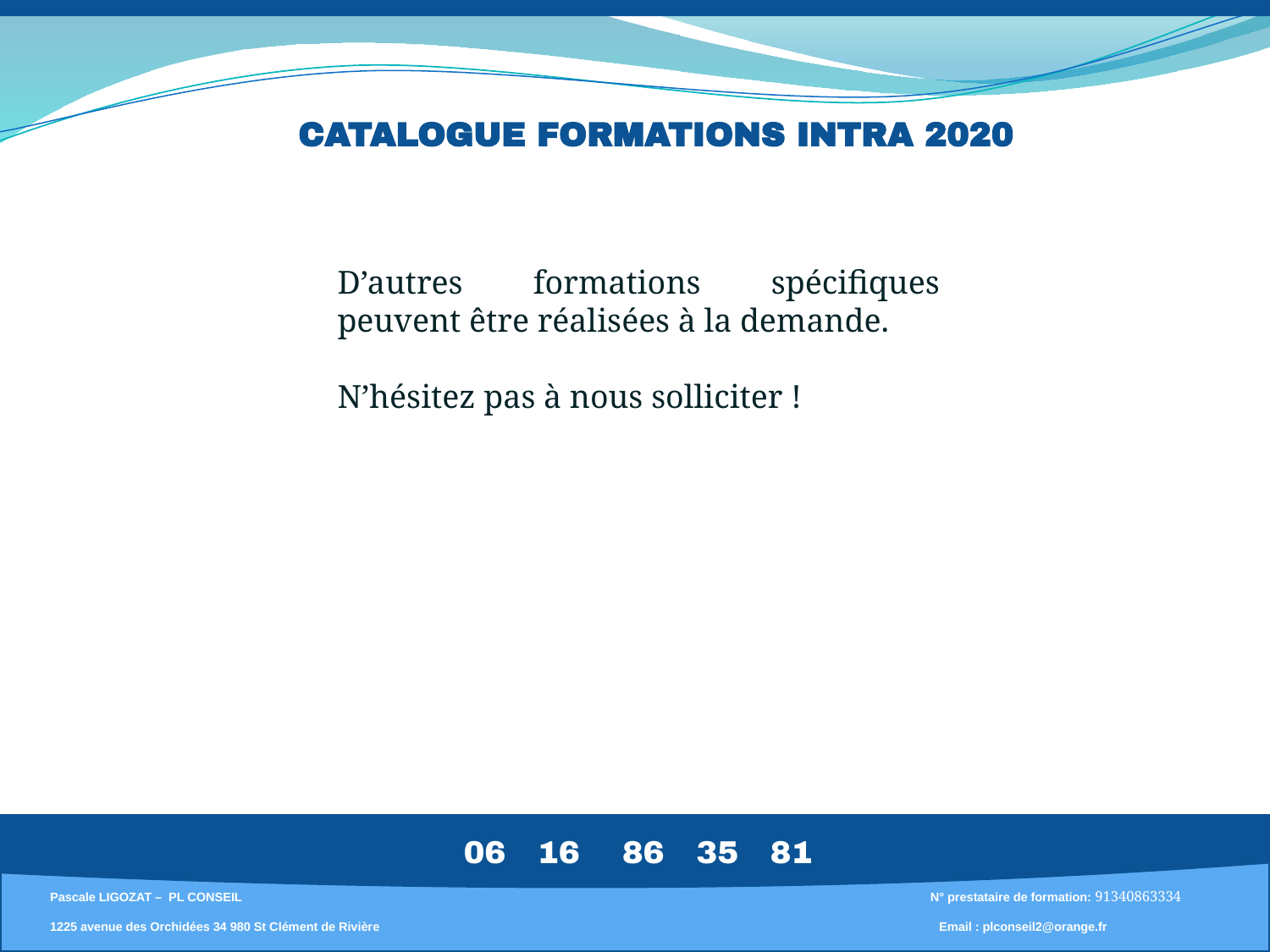

CATALOGUE FORMATIONS INTRA 2020
D’autres formations spécifiques peuvent être réalisées à la demande.

N’hésitez pas à nous solliciter !

  06   16    86   35   81
Pascale LIGOZAT –  PL CONSEIL  					                                   N° prestataire de formation: 91340863334
1225 avenue des Orchidées 34 980 St Clément de Rivière       					Email : plconseil2@orange.fr